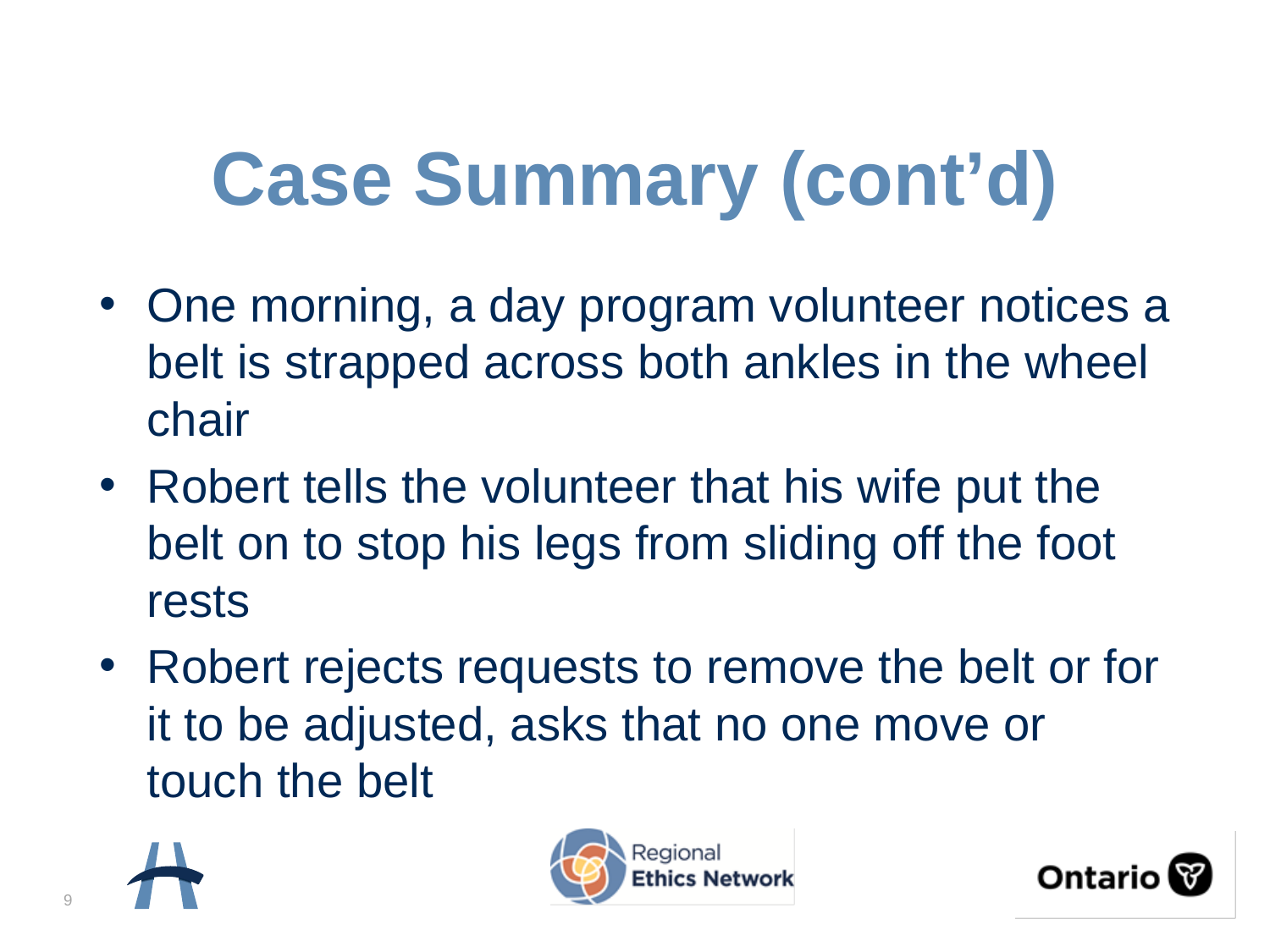

Case Summary (cont’d)
One morning, a day program volunteer notices a belt is strapped across both ankles in the wheel chair
Robert tells the volunteer that his wife put the belt on to stop his legs from sliding off the foot rests
Robert rejects requests to remove the belt or for it to be adjusted, asks that no one move or touch the belt
9